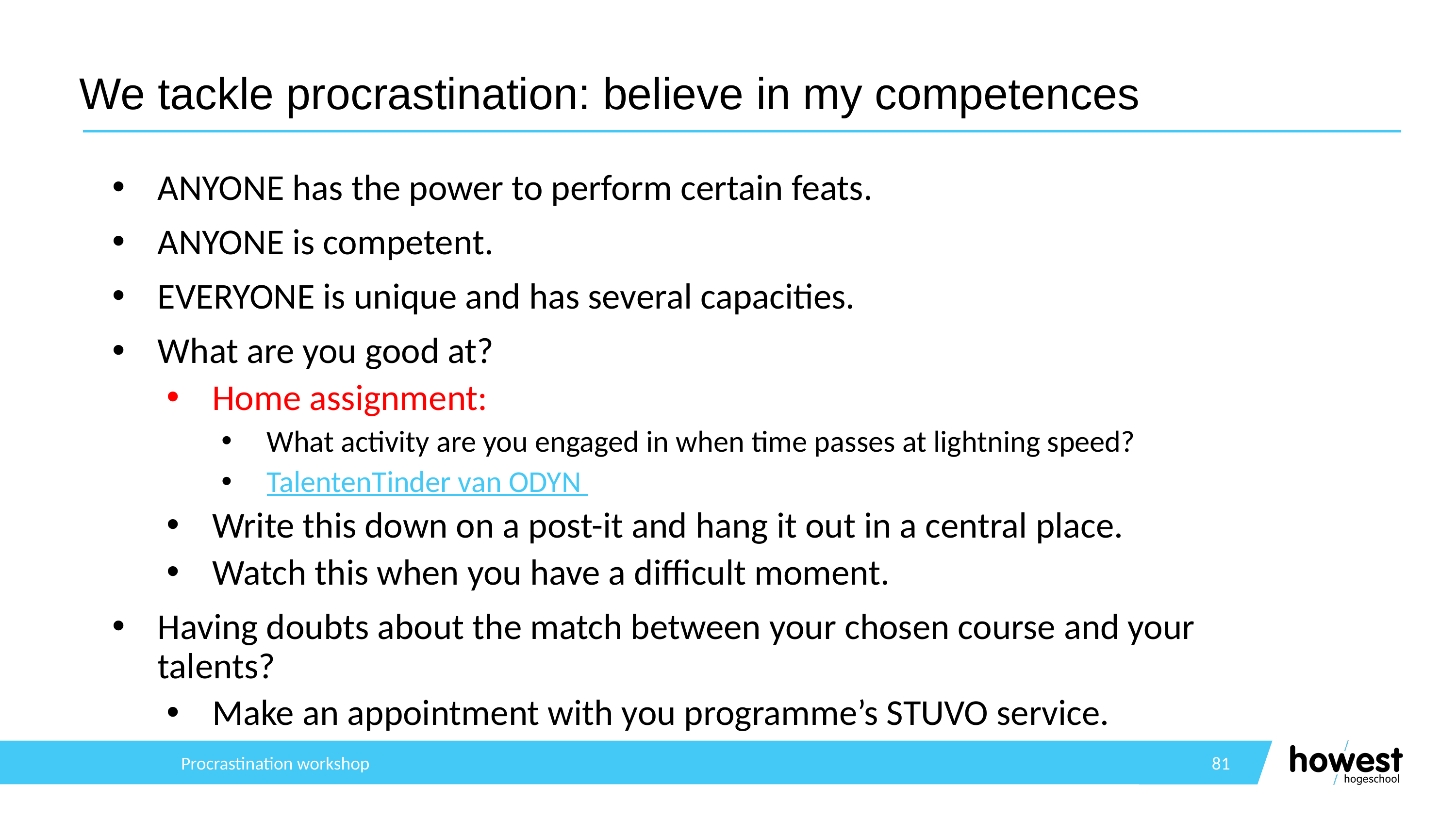

# We tackle procrastination: believe in my competences
ANYONE has the power to perform certain feats.
ANYONE is competent.
EVERYONE is unique and has several capacities.
What are you good at?
Home assignment:
What activity are you engaged in when time passes at lightning speed?
TalentenTinder van ODYN
Write this down on a post-it and hang it out in a central place.
Watch this when you have a difficult moment.
Having doubts about the match between your chosen course and your talents?
Make an appointment with you programme’s STUVO service.

Procrastination workshop
81